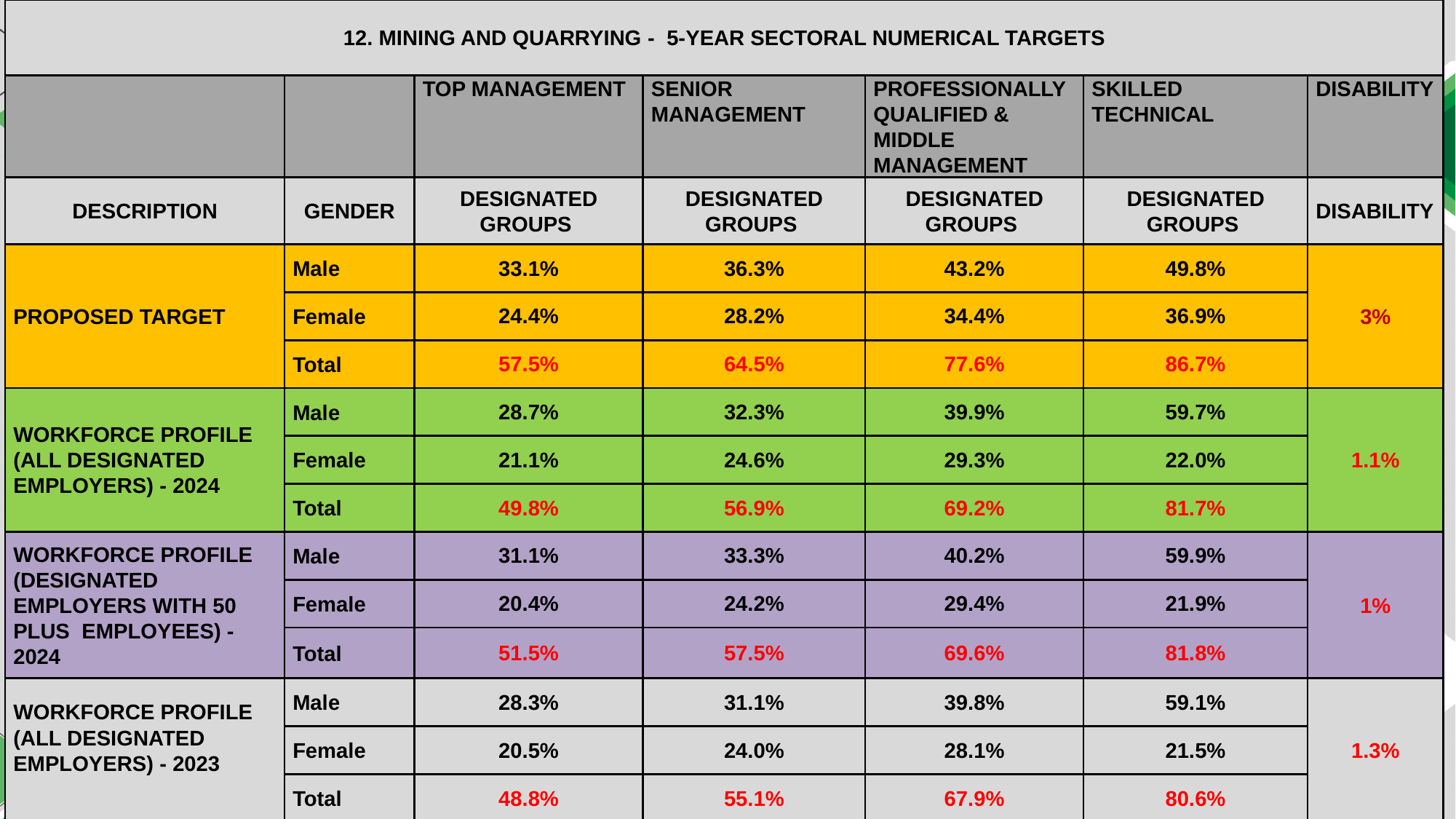

| 12. MINING AND QUARRYING - 5-YEAR SECTORAL NUMERICAL TARGETS |  |  |  |  |  |  |
| --- | --- | --- | --- | --- | --- | --- |
|  |  | TOP MANAGEMENT | SENIOR MANAGEMENT | PROFESSIONALLY QUALIFIED & MIDDLE MANAGEMENT | SKILLED TECHNICAL | DISABILITY |
| DESCRIPTION | GENDER | DESIGNATED GROUPS | DESIGNATED GROUPS | DESIGNATED GROUPS | DESIGNATED GROUPS | DISABILITY |
| PROPOSED TARGET | Male | 33.1% | 36.3% | 43.2% | 49.8% | 3% |
|  | Female | 24.4% | 28.2% | 34.4% | 36.9% |  |
|  | Total | 57.5% | 64.5% | 77.6% | 86.7% |  |
| WORKFORCE PROFILE (ALL DESIGNATED EMPLOYERS) - 2024 | Male | 28.7% | 32.3% | 39.9% | 59.7% | 1.1% |
|  | Female | 21.1% | 24.6% | 29.3% | 22.0% |  |
|  | Total | 49.8% | 56.9% | 69.2% | 81.7% |  |
| WORKFORCE PROFILE (DESIGNATED EMPLOYERS WITH 50 PLUS EMPLOYEES) - 2024 | Male | 31.1% | 33.3% | 40.2% | 59.9% | 1% |
|  | Female | 20.4% | 24.2% | 29.4% | 21.9% |  |
|  | Total | 51.5% | 57.5% | 69.6% | 81.8% |  |
| WORKFORCE PROFILE (ALL DESIGNATED EMPLOYERS) - 2023 | Male | 28.3% | 31.1% | 39.8% | 59.1% | 1.3% |
|  | Female | 20.5% | 24.0% | 28.1% | 21.5% |  |
|  | Total | 48.8% | 55.1% | 67.9% | 80.6% |  |
#